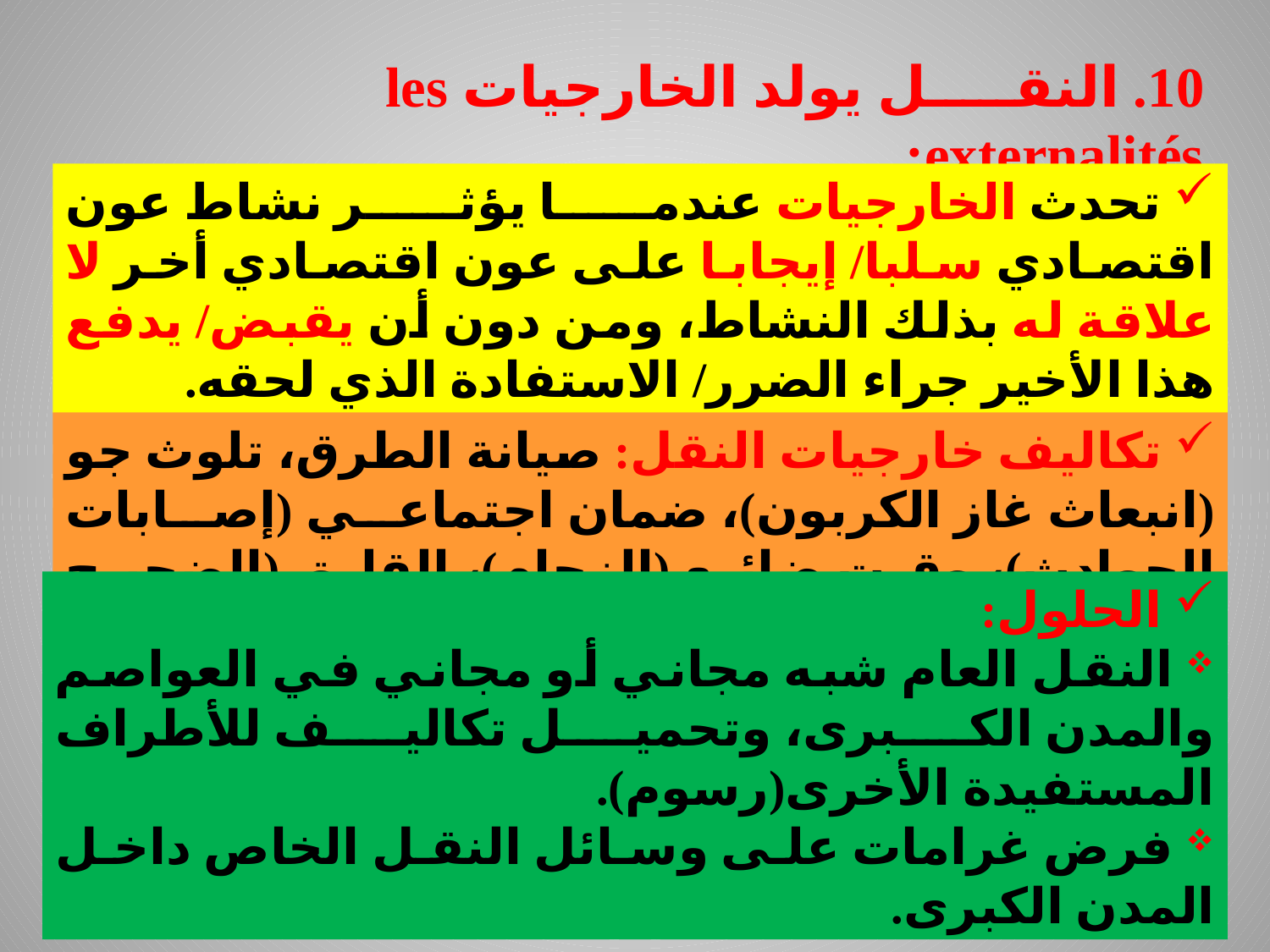

10. النقل يولد الخارجيات les externalités:
 تحدث الخارجيات عندما يؤثر نشاط عون اقتصادي سلبا/ إيجابا على عون اقتصادي أخر لا علاقة له بذلك النشاط، ومن دون أن يقبض/ يدفع هذا الأخير جراء الضرر/ الاستفادة الذي لحقه.
 تكاليف خارجيات النقل: صيانة الطرق، تلوث جو (انبعاث غاز الكربون)، ضمان اجتماعي (إصابات الحوادث)، وقت ضائع (الزحام)، القلق (الضجيج وتشوه البيئة)...
 الحلول:
 النقل العام شبه مجاني أو مجاني في العواصم والمدن الكبرى، وتحميل تكاليف للأطراف المستفيدة الأخرى(رسوم).
 فرض غرامات على وسائل النقل الخاص داخل المدن الكبرى.